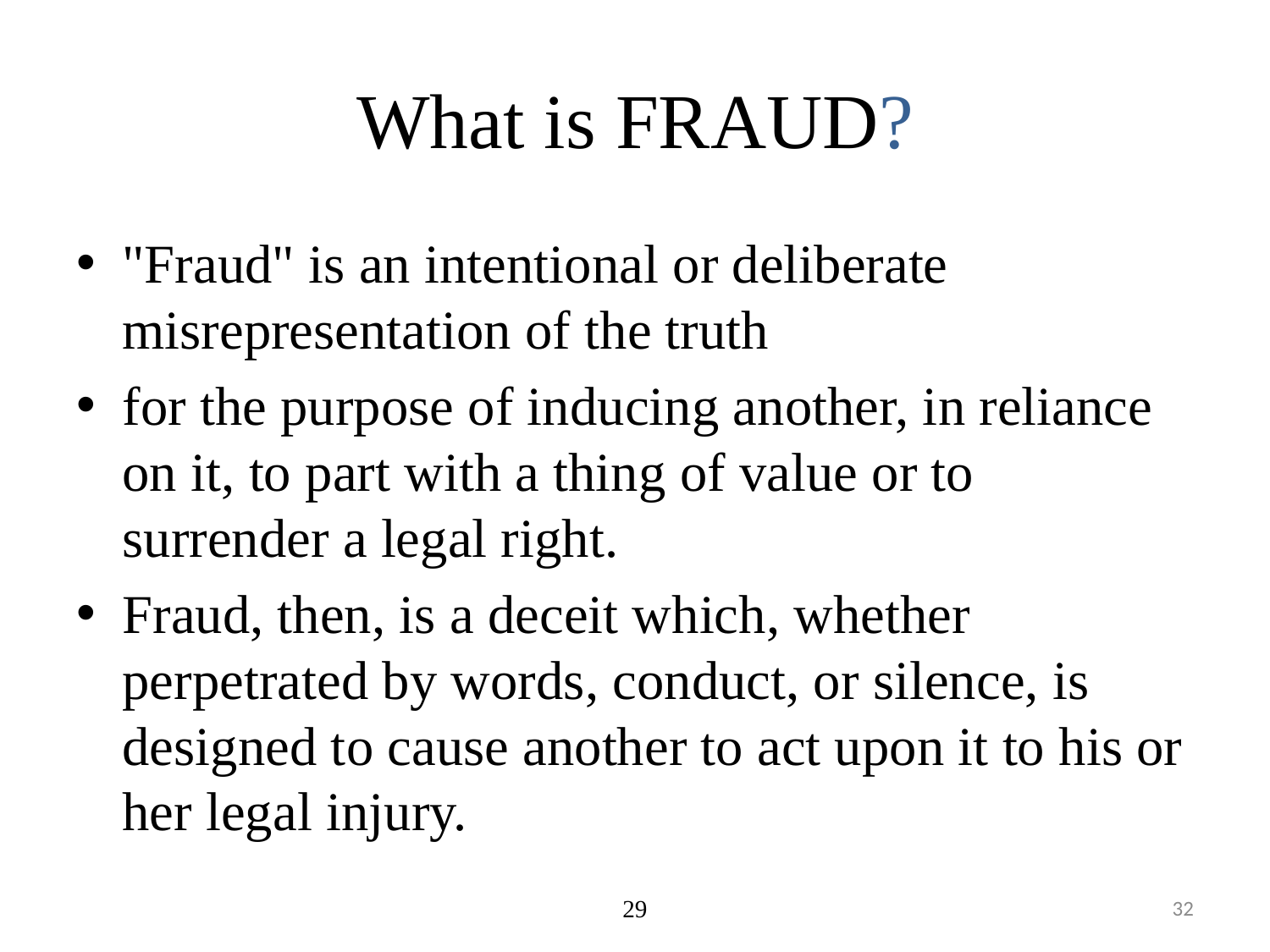

# What is Fraud?
"Fraud" is an intentional or deliberate misrepresentation of the truth
for the purpose of inducing another, in reliance on it, to part with a thing of value or to surrender a legal right.
Fraud, then, is a deceit which, whether perpetrated by words, conduct, or silence, is designed to cause another to act upon it to his or her legal injury.
29
32